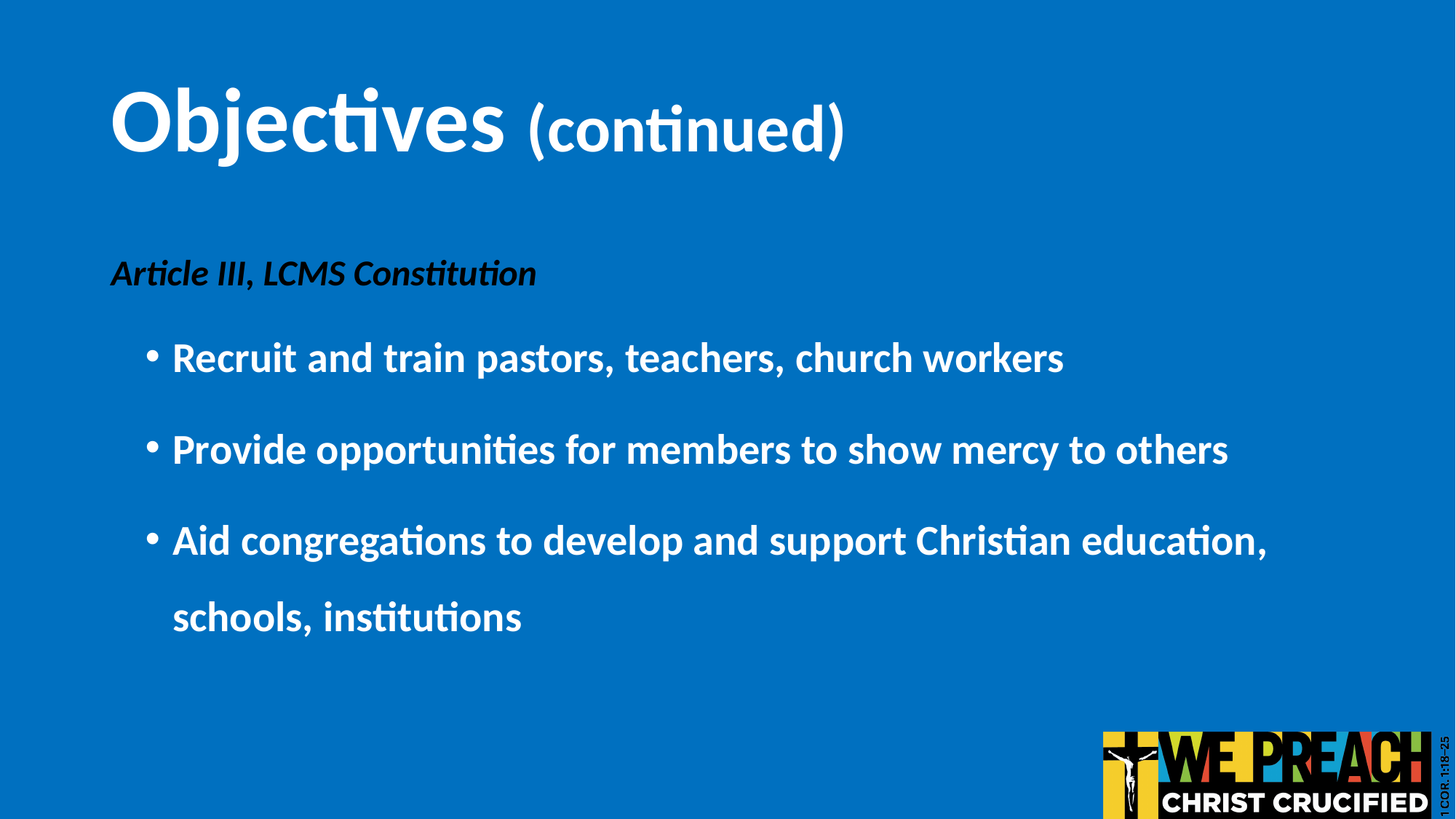

# Objectives (continued)
Article III, LCMS Constitution
Recruit and train pastors, teachers, church workers
Provide opportunities for members to show mercy to others
Aid congregations to develop and support Christian education, schools, institutions